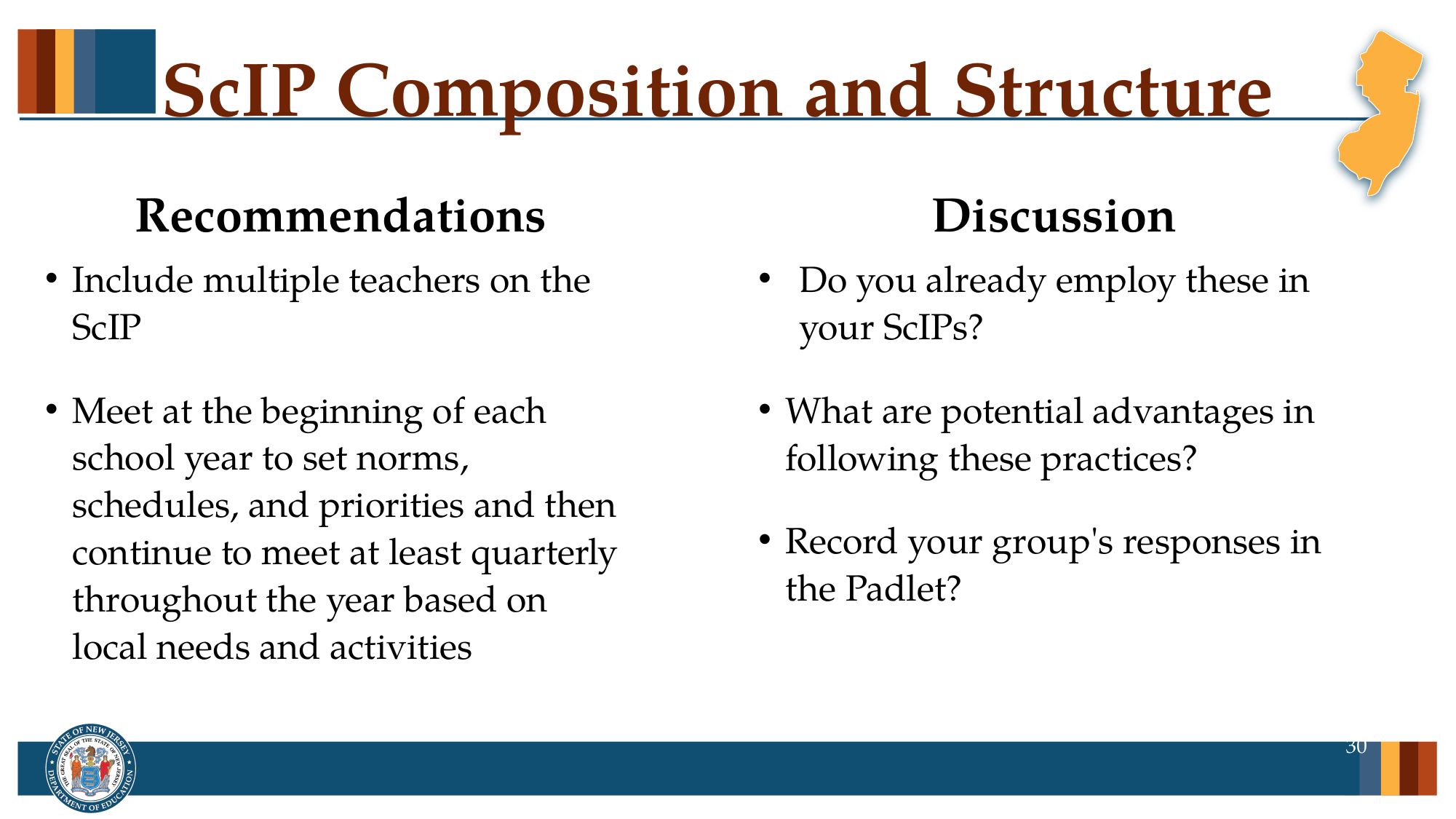

# ScIP Composition and Structure
Recommendations
Discussion
Include multiple teachers on the ScIP
Meet at the beginning of each school year to set norms, schedules, and priorities and then continue to meet at least quarterly throughout the year based on local needs and activities
Do you already employ these in your ScIPs?
What are potential advantages in following these practices?
Record your group's responses in the Padlet?
30